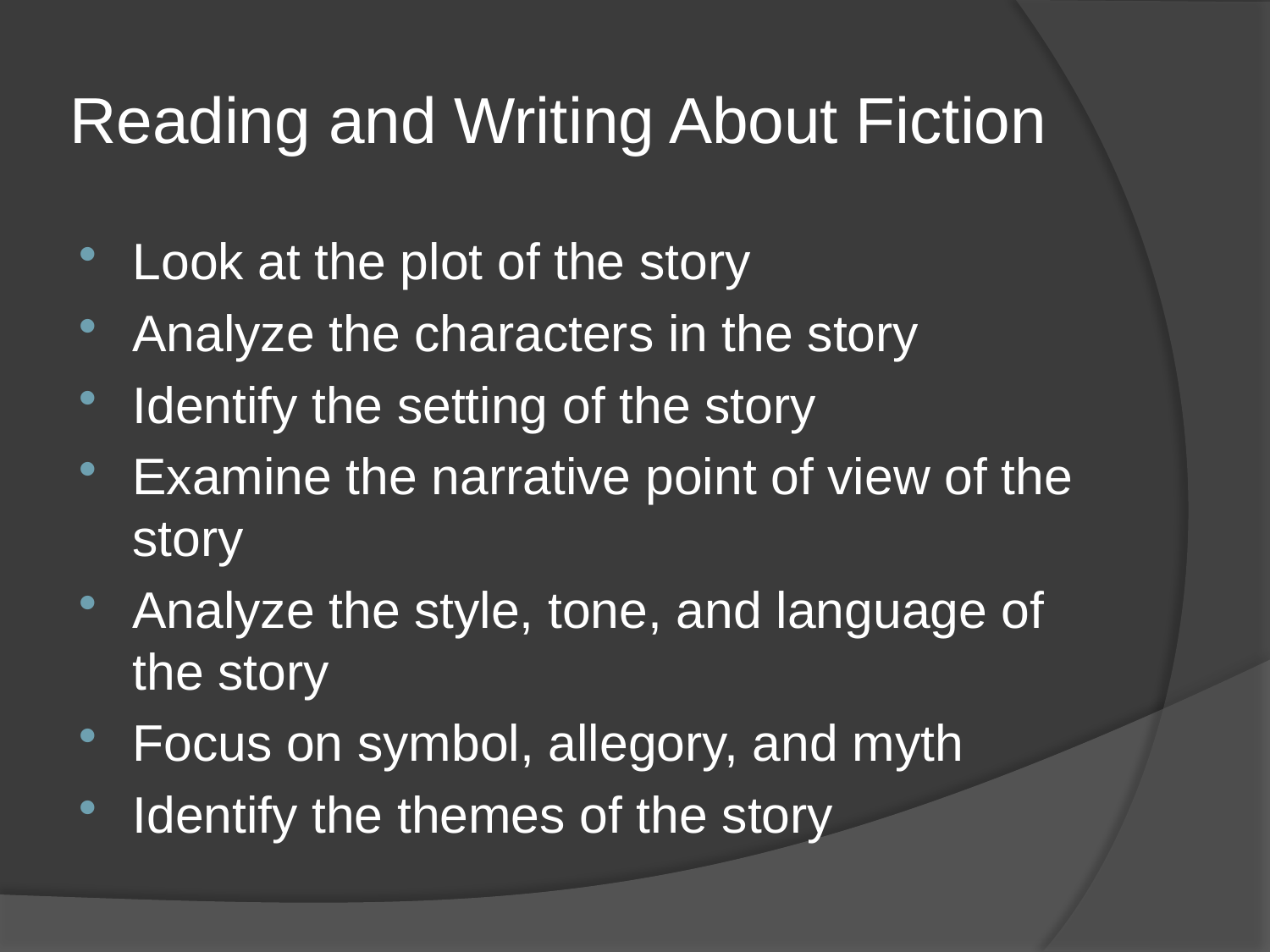

# Reading and Writing About Fiction
Look at the plot of the story
Analyze the characters in the story
Identify the setting of the story
Examine the narrative point of view of the story
Analyze the style, tone, and language of the story
Focus on symbol, allegory, and myth
Identify the themes of the story